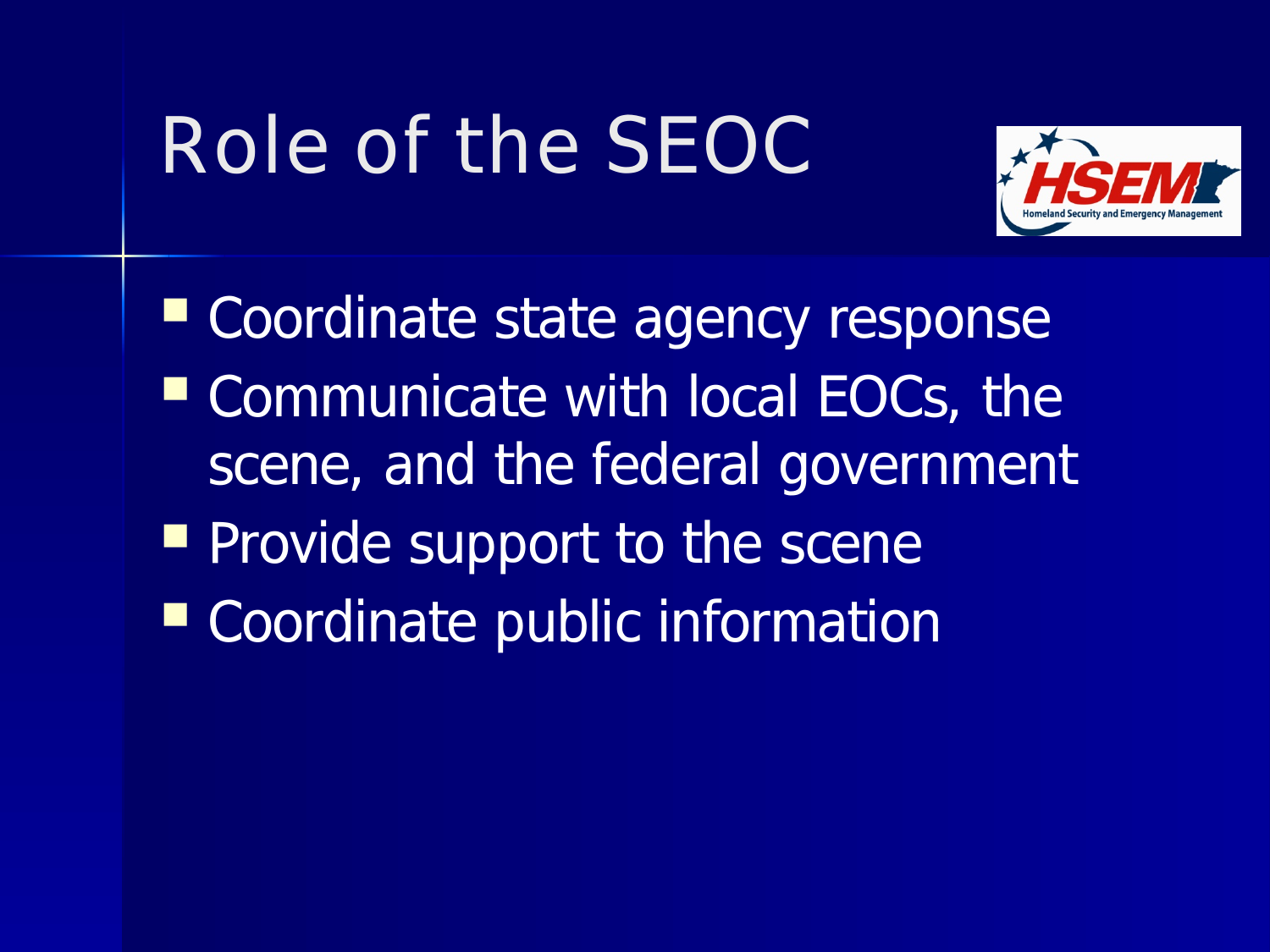

# Role of the SEOC
Coordinate state agency response
Communicate with local EOCs, the scene, and the federal government
Provide support to the scene
Coordinate public information